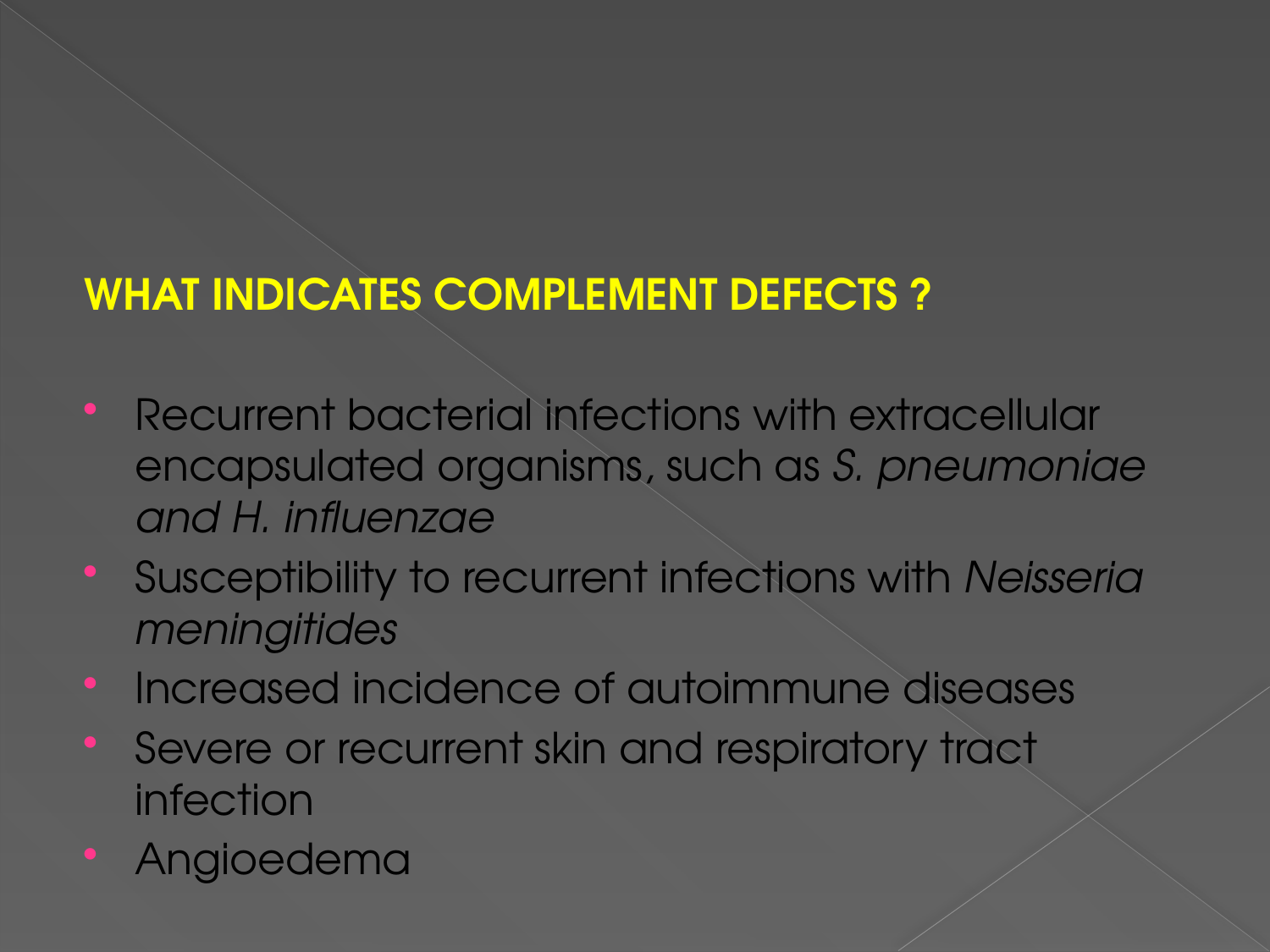

#
WHAT INDICATES COMPLEMENT DEFECTS ?

Recurrent bacterial infections with extracellular encapsulated organisms, such as S. pneumoniae and H. influenzae
Susceptibility to recurrent infections with Neisseria meningitides
Increased incidence of autoimmune diseases
Severe or recurrent skin and respiratory tract infection
Angioedema